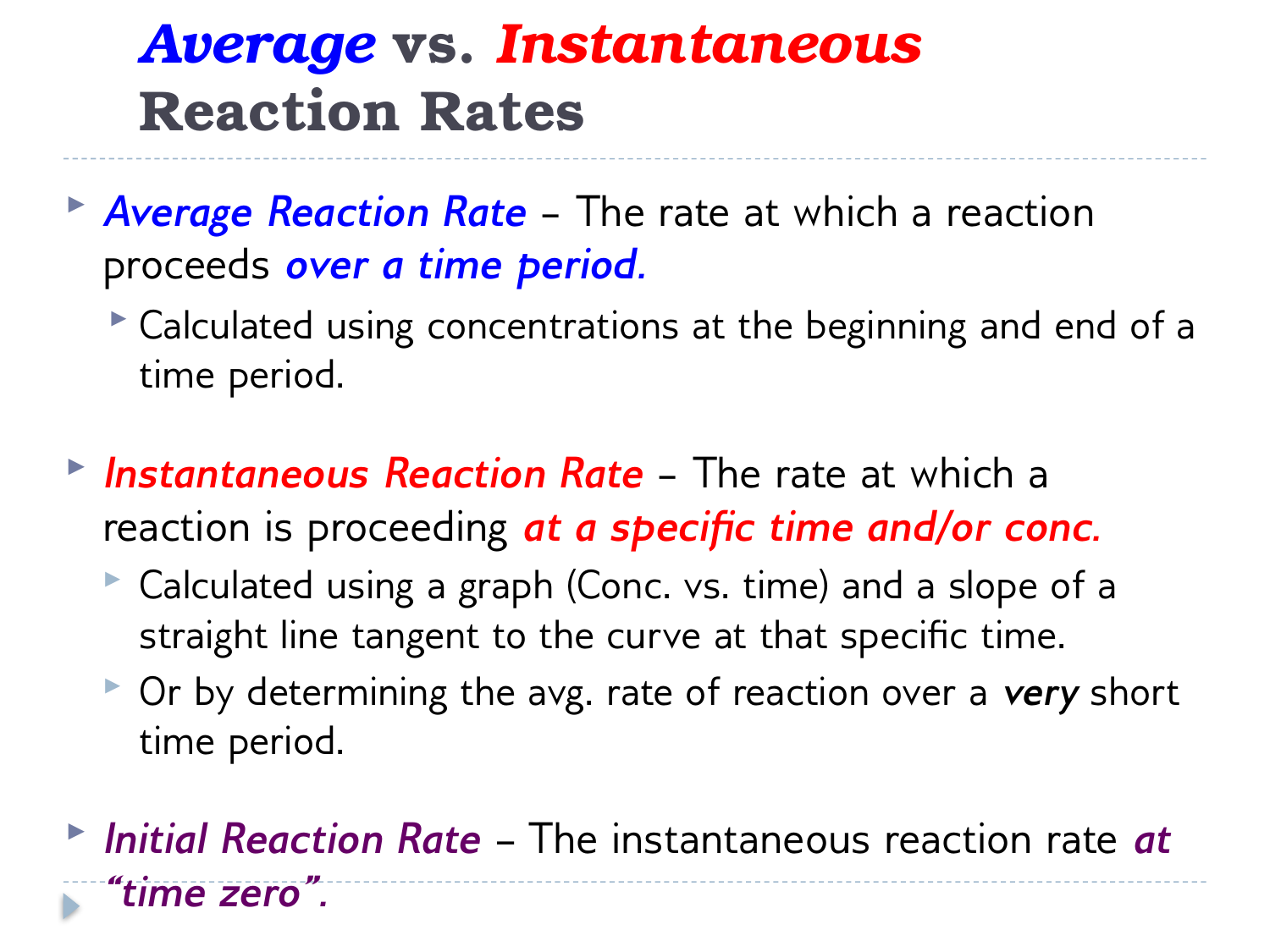

Average Reaction Rate – The rate at which a reaction  proceeds over a time period.
Calculated using concentrations at the beginning and end of a time period.

Instantaneous Reaction Rate – The rate at which a reaction is proceeding at a specific time and/or conc.
Calculated using a graph (Conc. vs. time) and a slope of a straight line tangent to the curve at that specific time.
Or by determining the avg. rate of reaction over a very short time period.

Initial Reaction Rate – The instantaneous reaction rate at “time zero”.

# Average vs. Instantaneous Reaction Rates